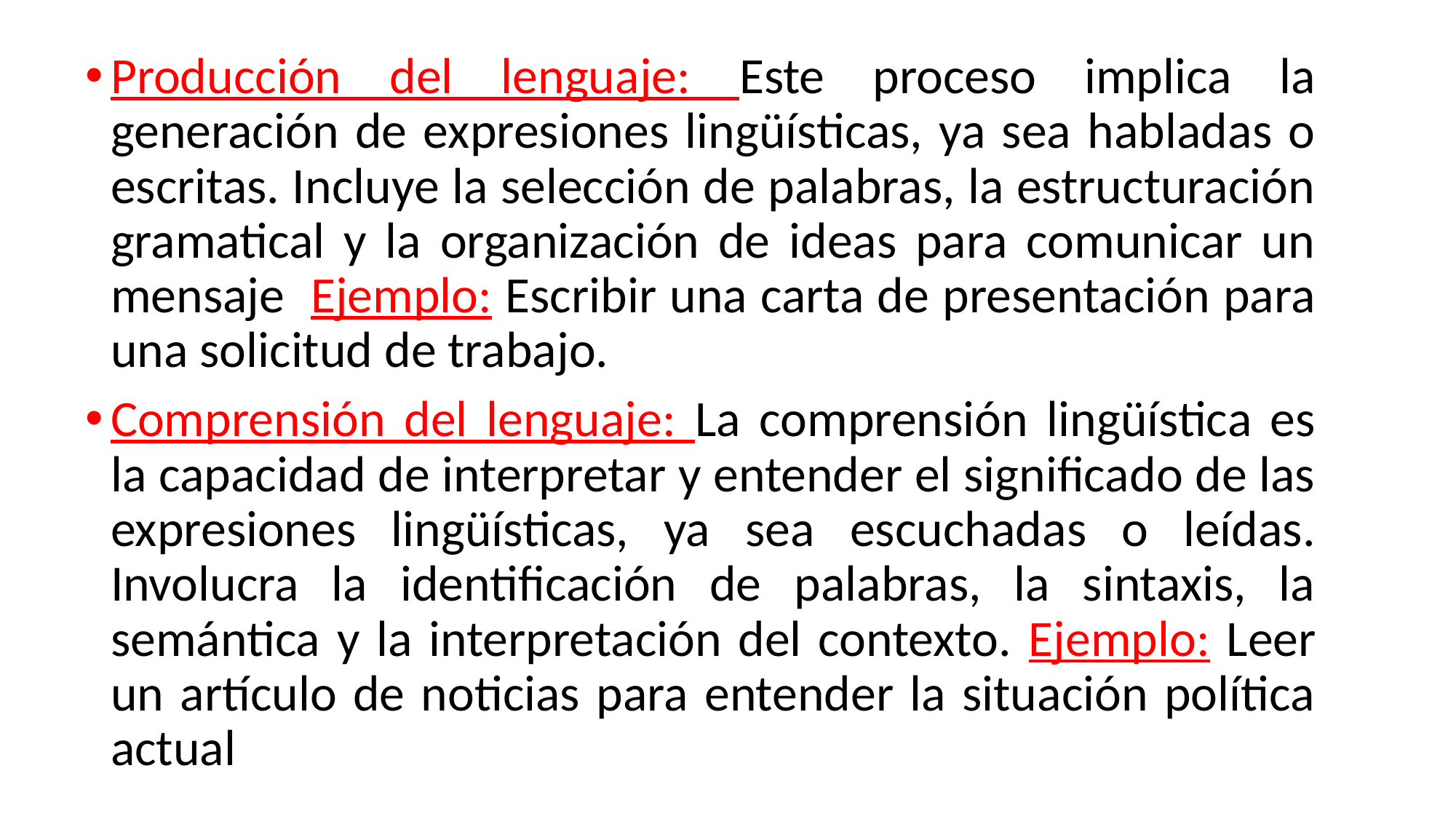

Producción del lenguaje: Este proceso implica la generación de expresiones lingüísticas, ya sea habladas o escritas. Incluye la selección de palabras, la estructuración gramatical y la organización de ideas para comunicar un mensaje. Ejemplo: Escribir una carta de presentación para una solicitud de trabajo.
Comprensión del lenguaje: La comprensión lingüística es la capacidad de interpretar y entender el significado de las expresiones lingüísticas, ya sea escuchadas o leídas. Involucra la identificación de palabras, la sintaxis, la semántica y la interpretación del contexto. Ejemplo: Leer un artículo de noticias para entender la situación política actual